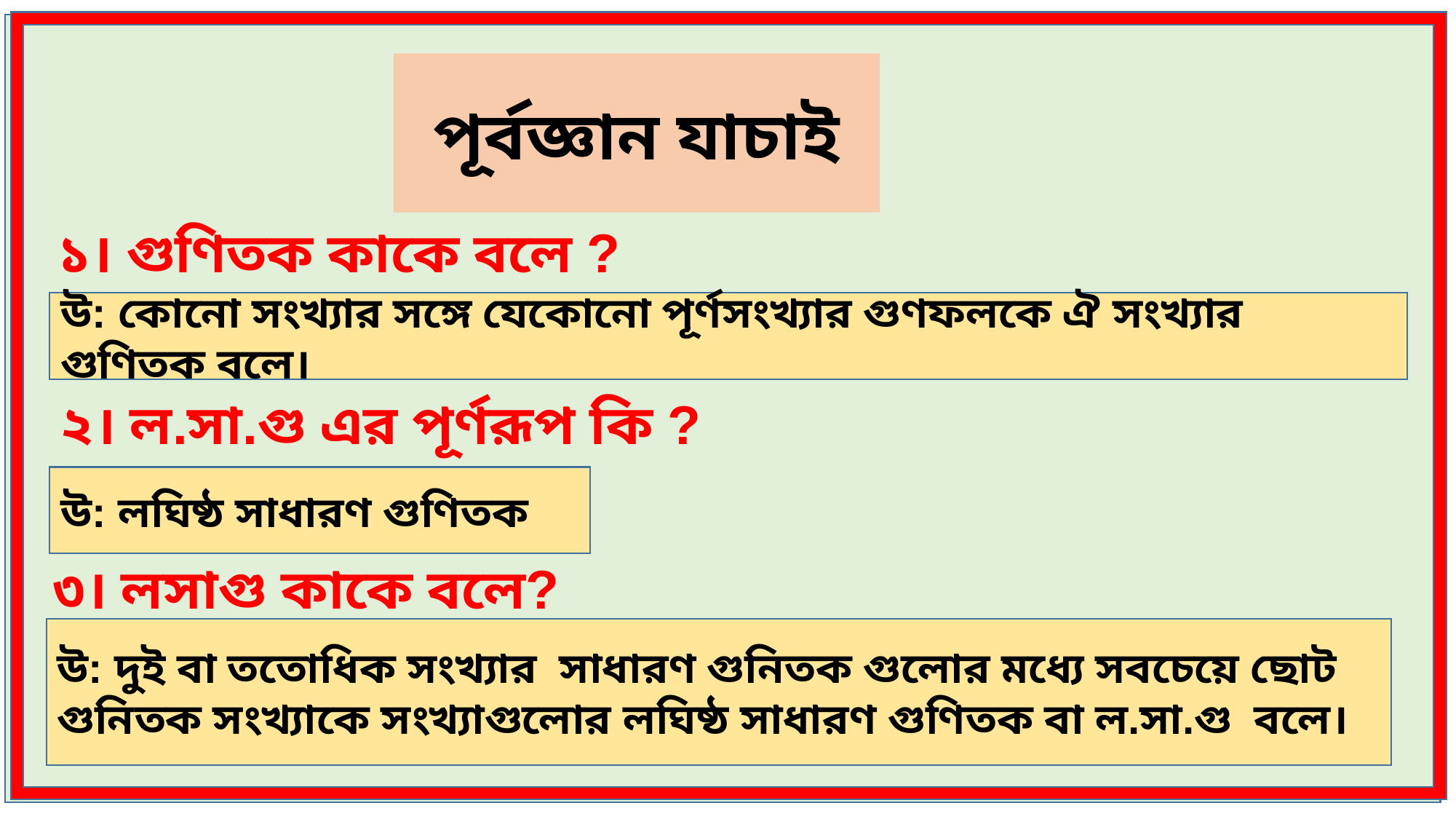

পূর্বজ্ঞান যাচাই
১। গুণিতক কাকে বলে ?
উ: কোনো সংখ্যার সঙ্গে যেকোনো পূর্ণসংখ্যার গুণফলকে ঐ সংখ্যার গুণিতক বলে।
২। ল.সা.গু এর পূর্ণরূপ কি ?
উ: লঘিষ্ঠ সাধারণ গুণিতক
৩। লসাগু কাকে বলে?
উ: দুই বা ততোধিক সংখ্যার  সাধারণ গুনিতক গুলোর মধ্যে সবচেয়ে ছোট গুনিতক সংখ্যাকে সংখ্যাগুলোর লঘিষ্ঠ সাধারণ গুণিতক বা ল.সা.গু  বলে।